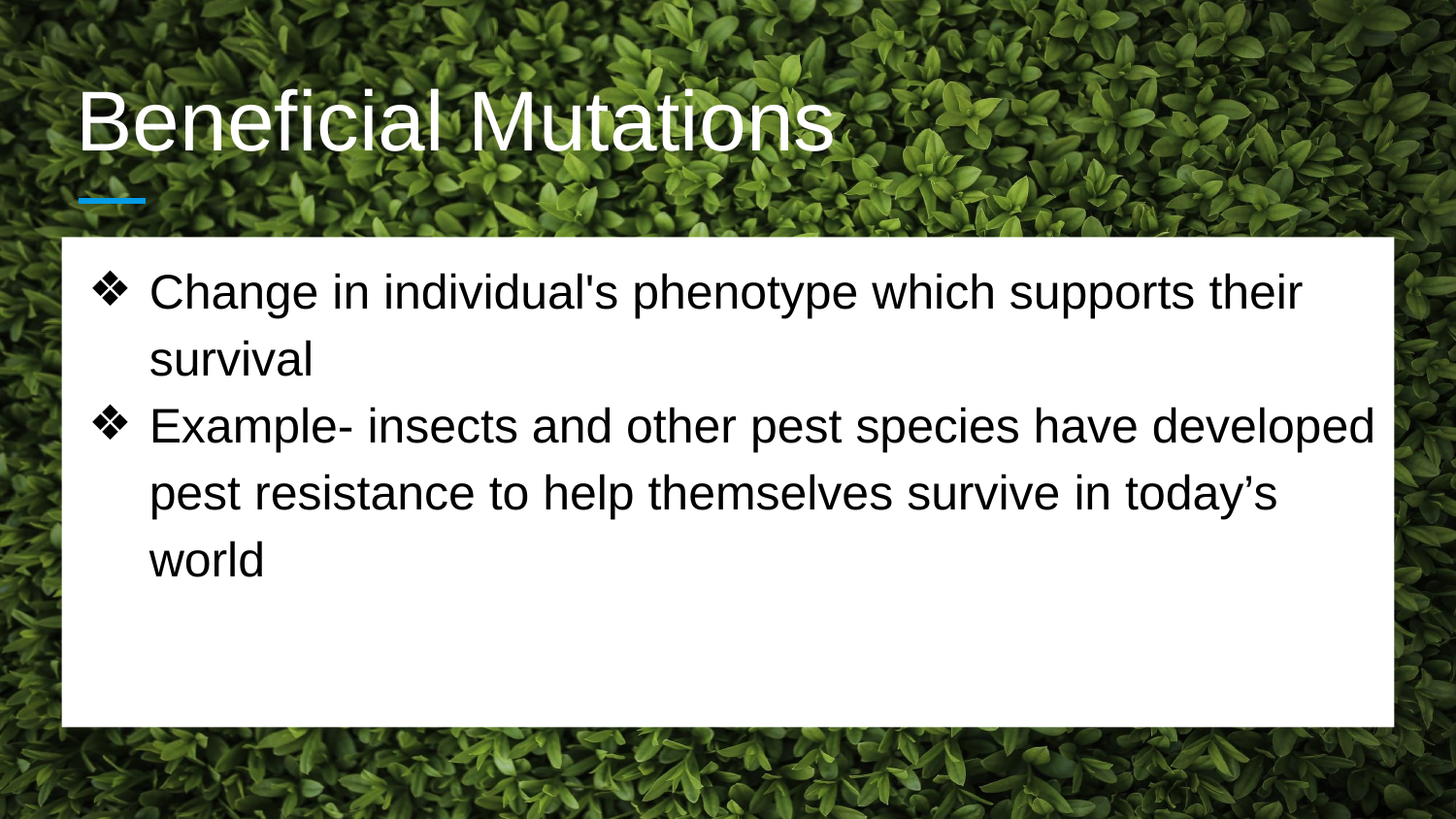

# Beneficial Mutations
Change in individual's phenotype which supports their survival
Example- insects and other pest species have developed pest resistance to help themselves survive in today’s world